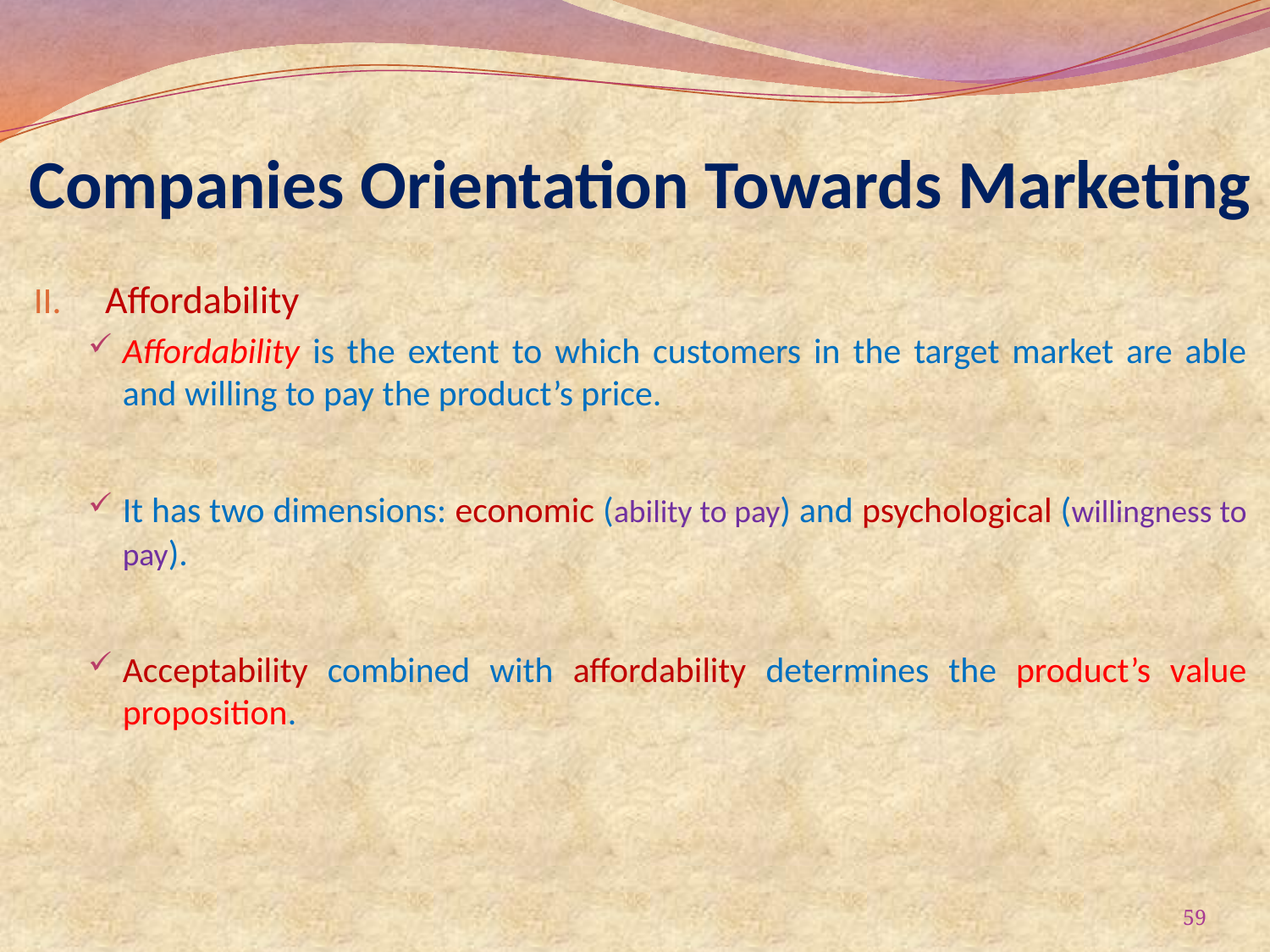

# Companies Orientation Towards Marketing
Affordability
Affordability is the extent to which customers in the target market are able and willing to pay the product’s price.

It has two dimensions: economic (ability to pay) and psychological (willingness to pay).

Acceptability combined with affordability determines the product’s value proposition.
59